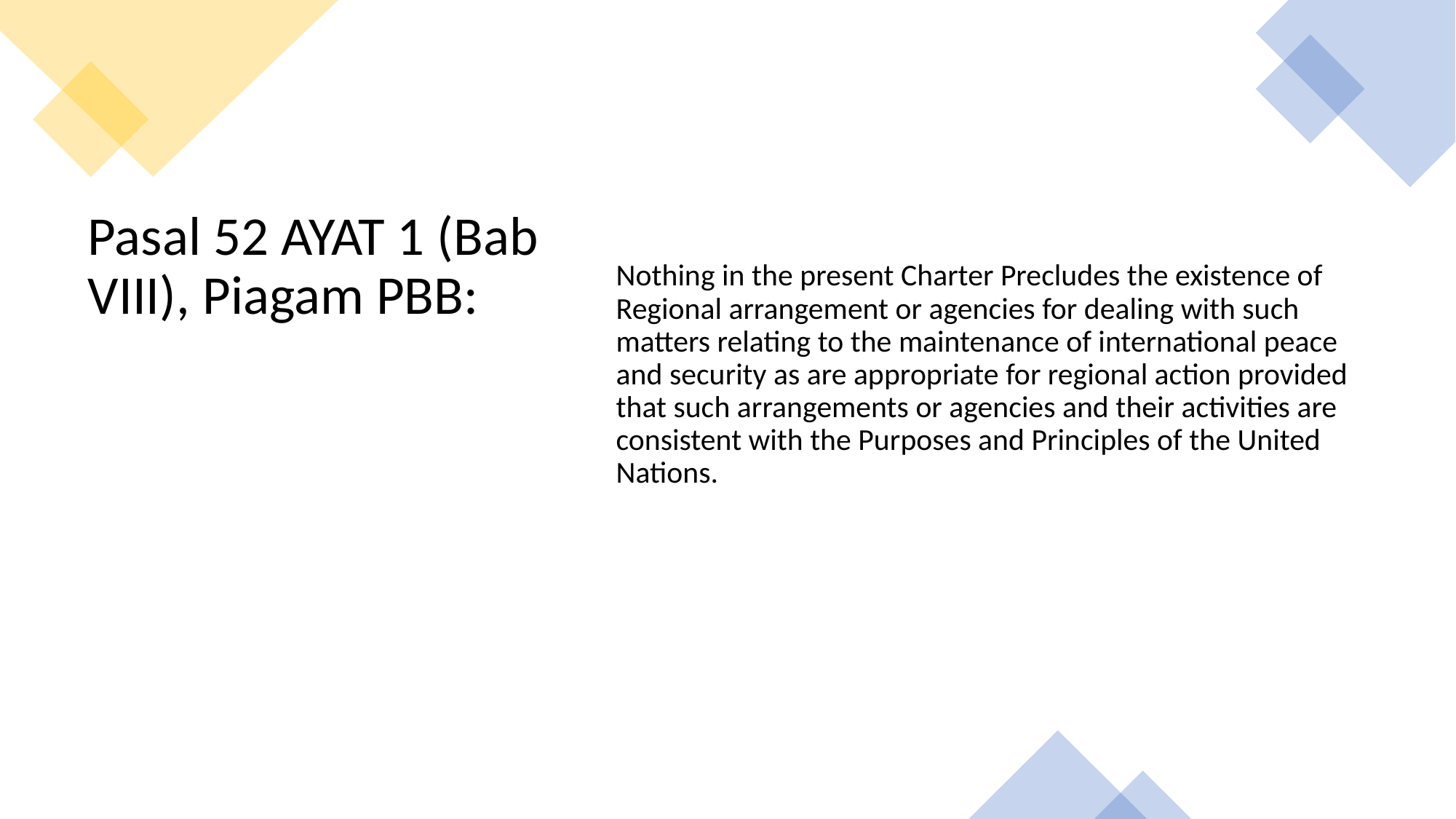

Nothing in the present Charter Precludes the existence of Regional arrangement or agencies for dealing with such matters relating to the maintenance of international peace and security as are appropriate for regional action provided that such arrangements or agencies and their activities are consistent with the Purposes and Principles of the United Nations.
# Pasal 52 AYAT 1 (Bab VIII), Piagam PBB: